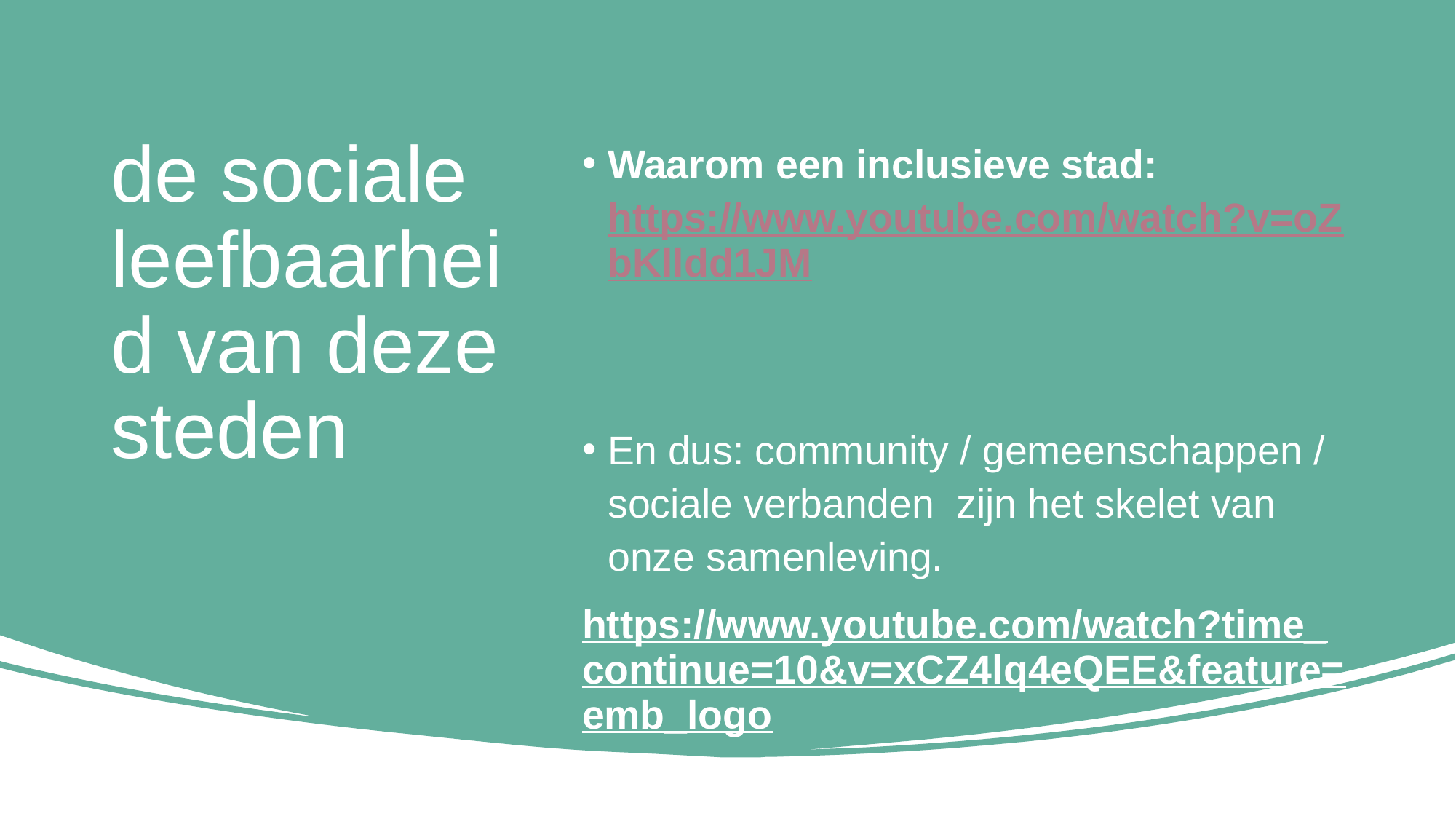

Waarom een inclusieve stad: https://www.youtube.com/watch?v=oZbKlldd1JM

En dus: community / gemeenschappen / sociale verbanden  zijn het skelet van onze samenleving.
https://www.youtube.com/watch?time_continue=10&v=xCZ4lq4eQEE&feature=emb_logo

# de sociale leefbaarheid van deze steden